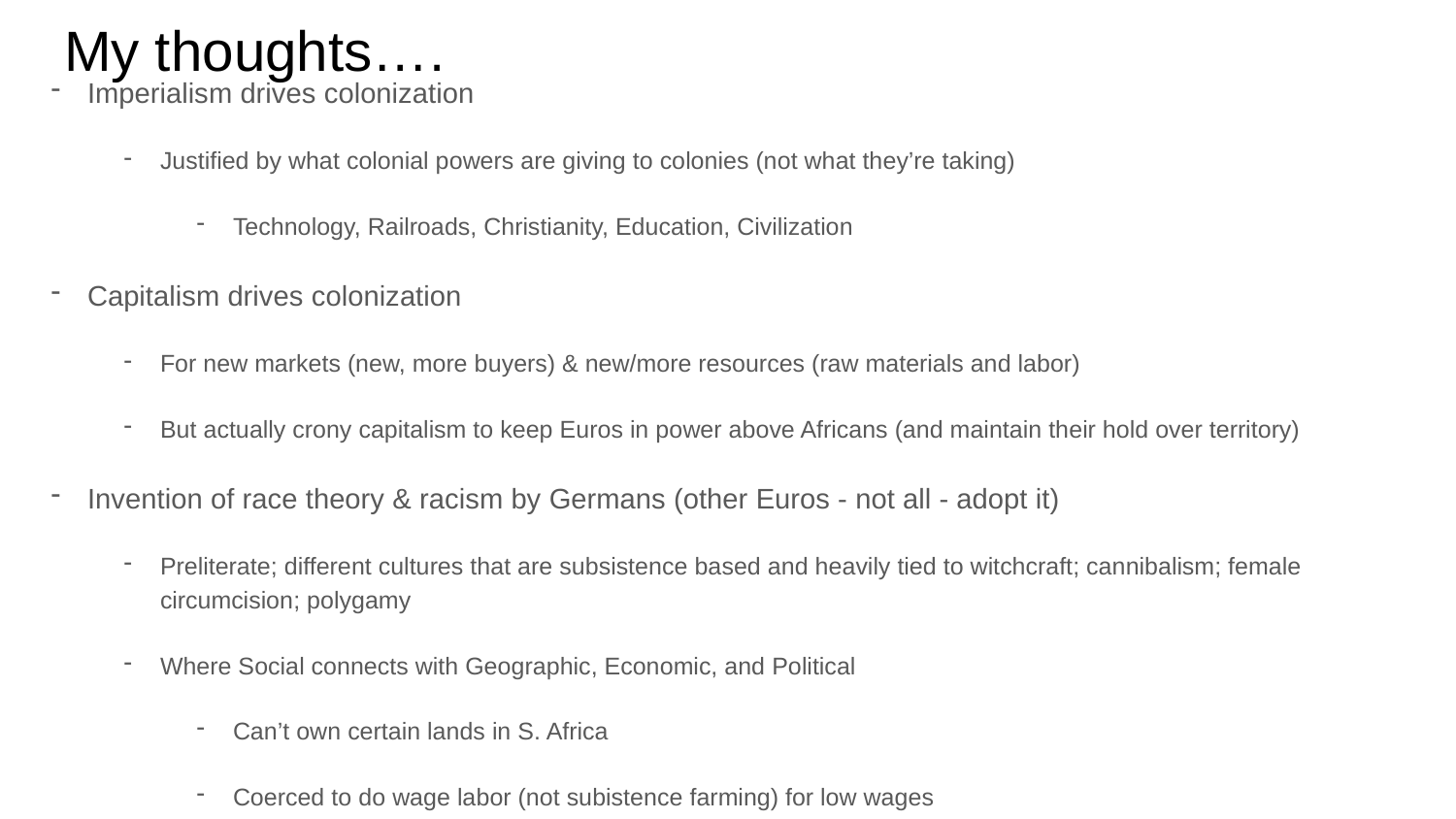

# My thoughts….
Imperialism drives colonization
Justified by what colonial powers are giving to colonies (not what they’re taking)
Technology, Railroads, Christianity, Education, Civilization
Capitalism drives colonization
For new markets (new, more buyers) & new/more resources (raw materials and labor)
But actually crony capitalism to keep Euros in power above Africans (and maintain their hold over territory)
Invention of race theory & racism by Germans (other Euros - not all - adopt it)
Preliterate; different cultures that are subsistence based and heavily tied to witchcraft; cannibalism; female circumcision; polygamy
Where Social connects with Geographic, Economic, and Political
Can’t own certain lands in S. Africa
Coerced to do wage labor (not subistence farming) for low wages
Nonviolent - keeping from land owning, marketing & social pressure for new consumer goods (British)
Violent - beatings, whippings (Belgians)
Kept from having skilled jobs or professional jobs
Kept from borrowing from banks to invest in business, etc.
Kept from political participation, if there was any from the people at all
Missionaries
Education - literacy greatly expands aross continent
Spread of ideas and shared experiences...common desire grows to expel foreign colonizers later on
Double standards for Euros and Africans: Economic opportunity & Democracy